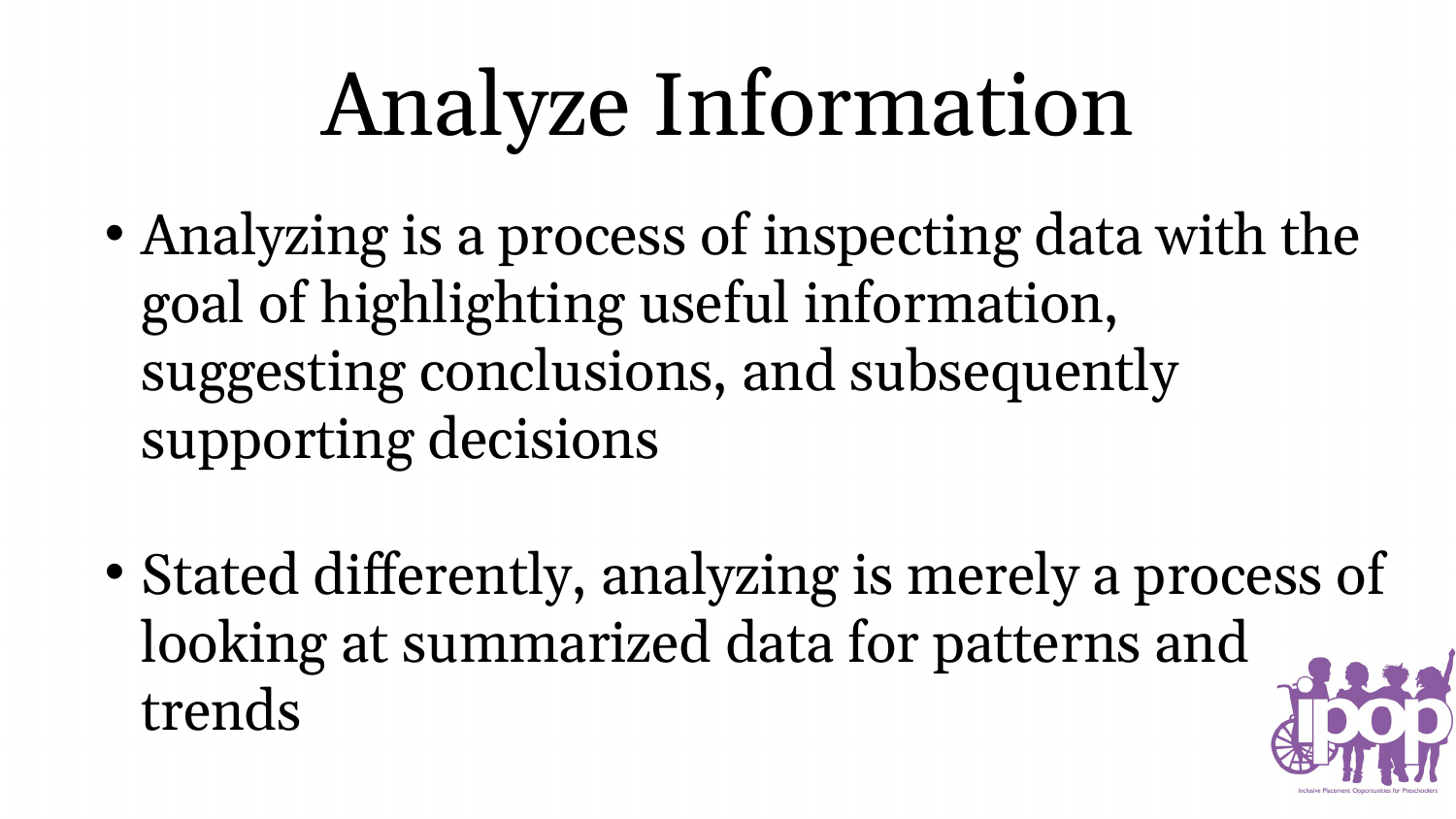

# Analyze Information
Analyzing is a process of inspecting data with the goal of highlighting useful information, suggesting conclusions, and subsequently supporting decisions

Stated differently, analyzing is merely a process of looking at summarized data for patterns and trends